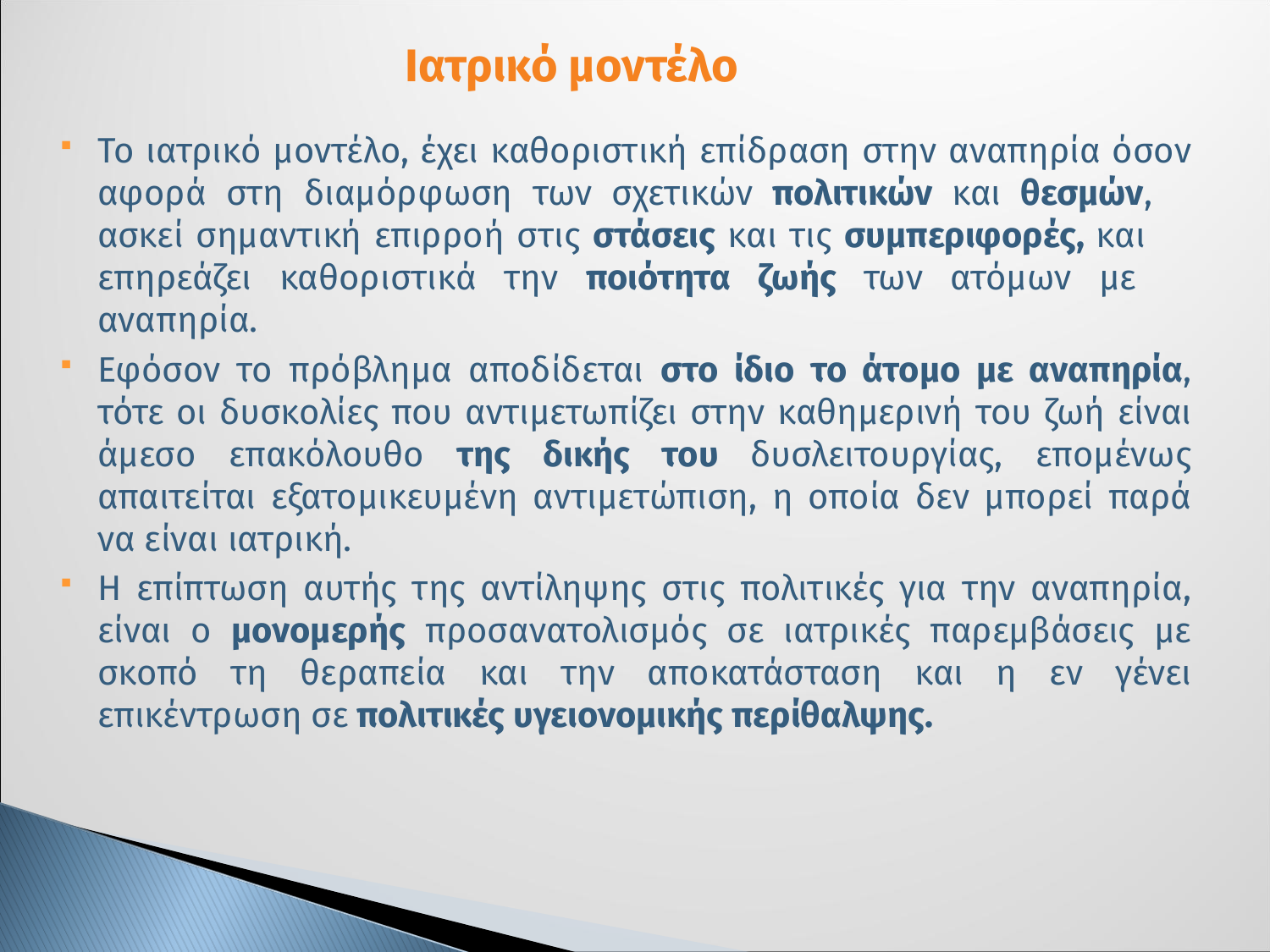

Ιατρικό μοντέλο

Το ιατρικό μοντέλο, έχει καθοριστική επίδραση στην αναπηρία όσον αφορά στη διαμόρφωση των σχετικών πολιτικών και θεσμών,   ασκεί σημαντική επιρροή στις στάσεις και τις συμπεριφορές, και     επηρεάζει καθοριστικά την ποιότητα ζωής των ατόμων με   αναπηρία.
Εφόσον το πρόβλημα αποδίδεται στο ίδιο το άτομο με αναπηρία, τότε οι δυσκολίες που αντιμετωπίζει στην καθημερινή του ζωή είναι άμεσο επακόλουθο της δικής του δυσλειτουργίας, επομένως απαιτείται εξατομικευμένη αντιμετώπιση, η οποία δεν μπορεί παρά να είναι ιατρική.
Η επίπτωση αυτής της αντίληψης στις πολιτικές για την αναπηρία, είναι ο μονομερής προσανατολισμός σε ιατρικές παρεμβάσεις με σκοπό τη θεραπεία και την αποκατάσταση και η εν γένει επικέντρωση σε πολιτικές υγειονομικής περίθαλψης.